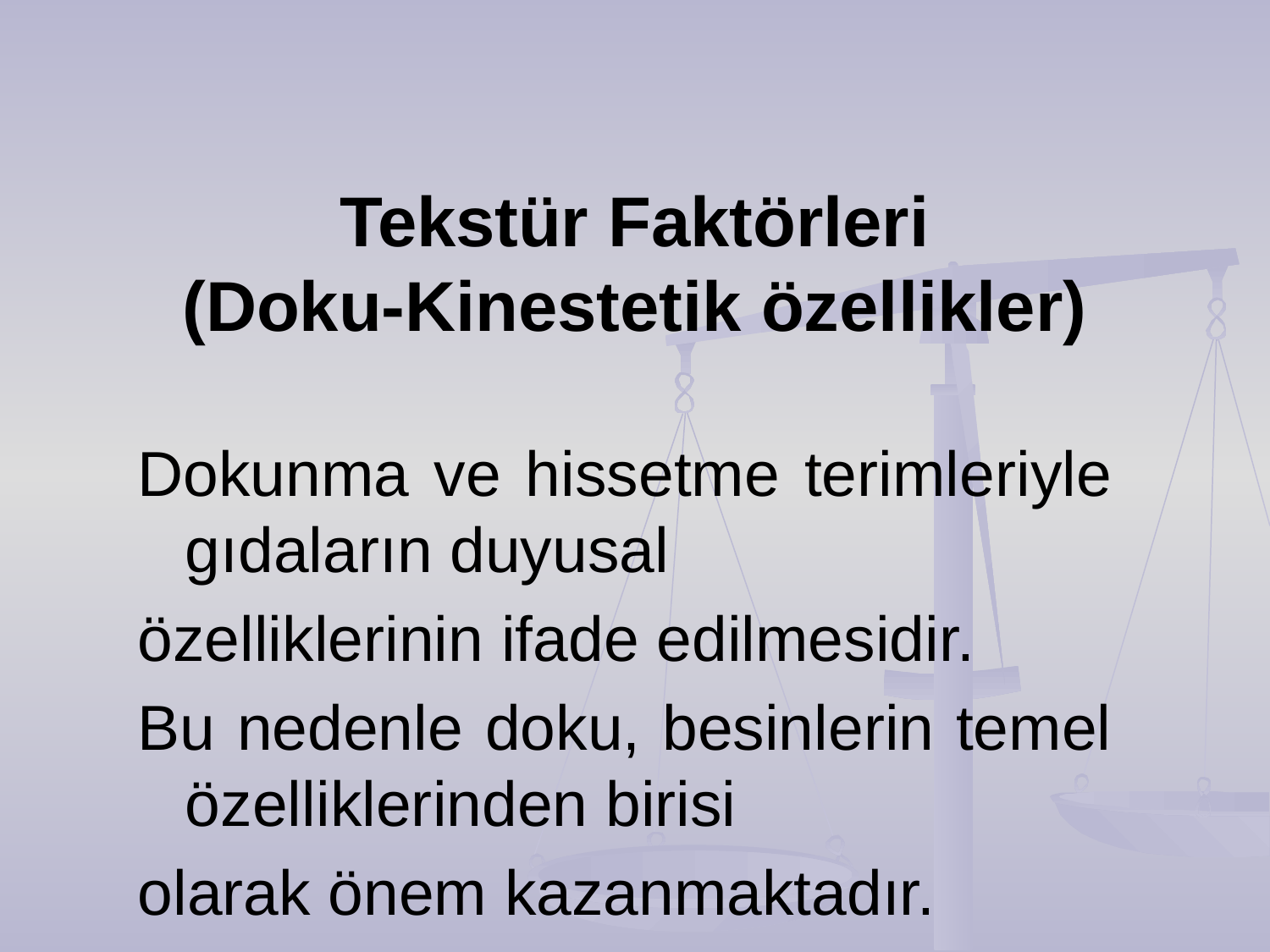

# Tekstür Faktörleri (Doku-Kinestetik özellikler)
Dokunma ve hissetme terimleriyle gıdaların duyusal
özelliklerinin ifade edilmesidir.
Bu nedenle doku, besinlerin temel özelliklerinden birisi
olarak önem kazanmaktadır.